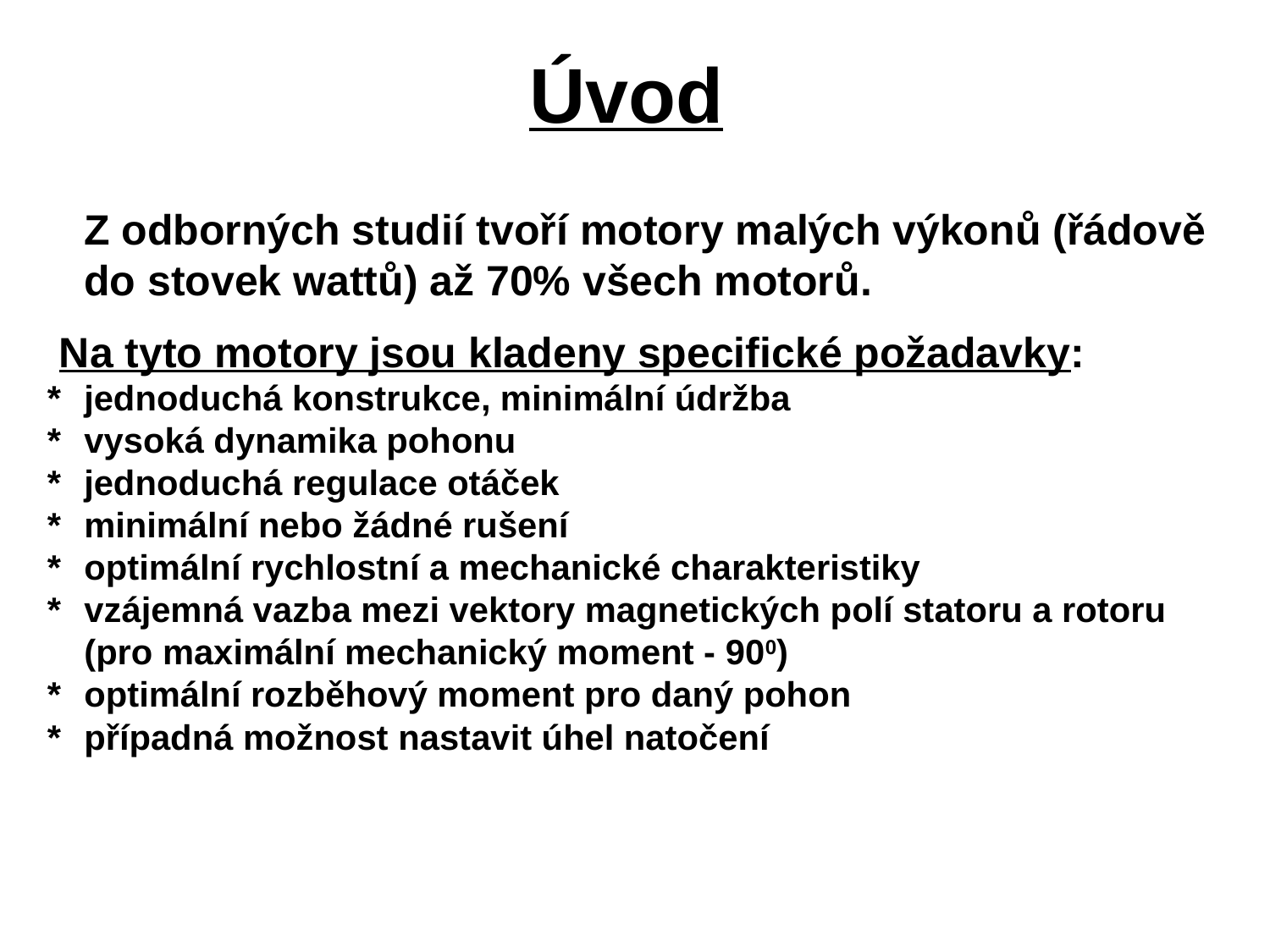

# Úvod
	Z odborných studií tvoří motory malých výkonů (řádově do stovek wattů) až 70% všech motorů.
 Na tyto motory jsou kladeny specifické požadavky:
*	jednoduchá konstrukce, minimální údržba
*	vysoká dynamika pohonu
*	jednoduchá regulace otáček
*	minimální nebo žádné rušení
*	optimální rychlostní a mechanické charakteristiky
*	vzájemná vazba mezi vektory magnetických polí statoru a rotoru (pro maximální mechanický moment - 900)
*	optimální rozběhový moment pro daný pohon
*	případná možnost nastavit úhel natočení